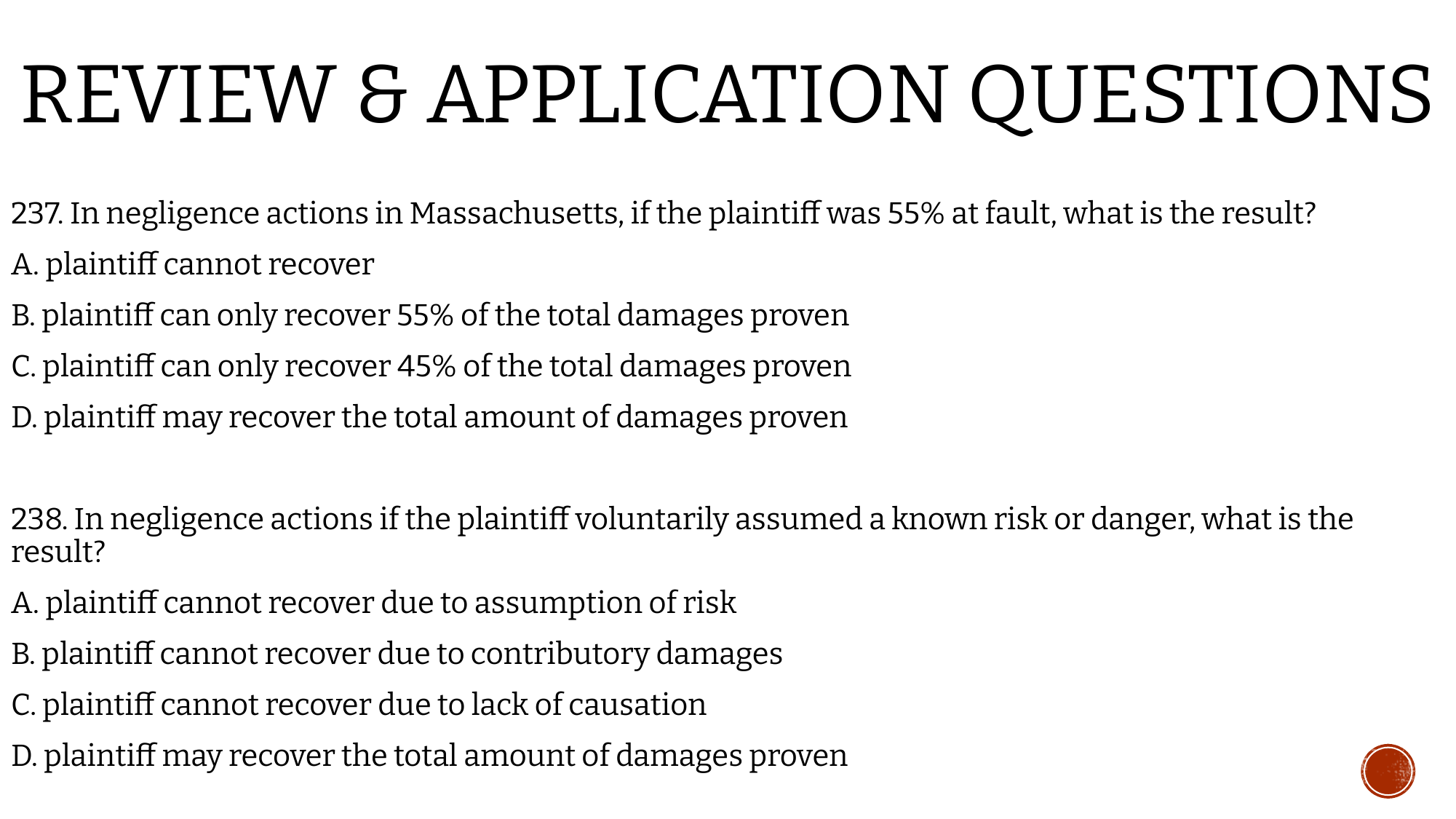

# Review & Application Questions
237. In negligence actions in Massachusetts, if the plaintiff was 55% at fault, what is the result?
A. plaintiff cannot recover
B. plaintiff can only recover 55% of the total damages proven
C. plaintiff can only recover 45% of the total damages proven
D. plaintiff may recover the total amount of damages proven

238. In negligence actions if the plaintiff voluntarily assumed a known risk or danger, what is the result?
A. plaintiff cannot recover due to assumption of risk
B. plaintiff cannot recover due to contributory damages
C. plaintiff cannot recover due to lack of causation
D. plaintiff may recover the total amount of damages proven